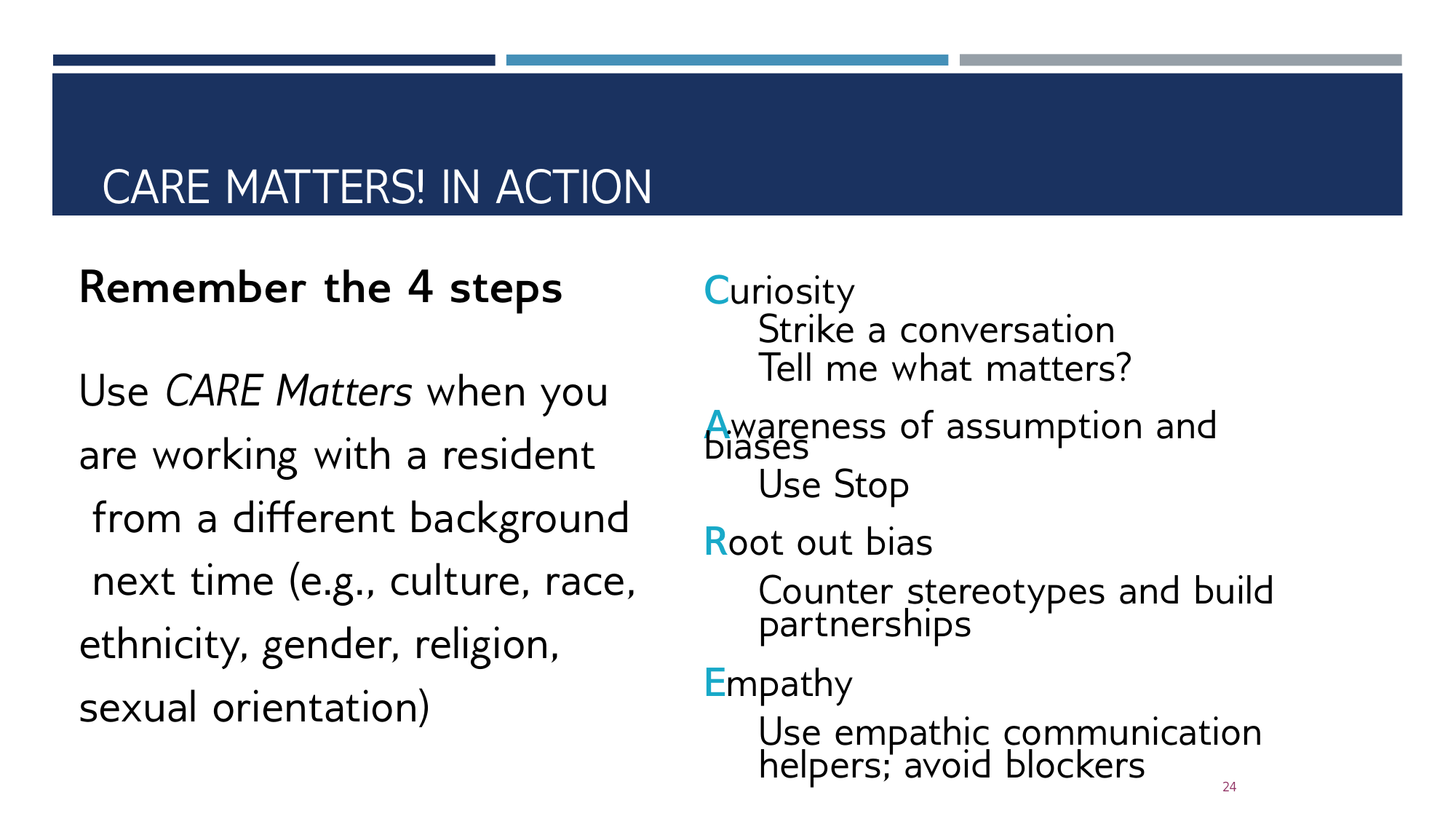

# CARE MATTERS! IN ACTION

Use CARE Matters when you   are working with a resident     from a different background   next time (e.g., culture, race, ethnicity, gender, religion, sexual orientation)

| Curiosity Strike a conversation Tell me what matters? Awareness of assumption and biases Use Stop Root out bias Counter stereotypes and build partnerships Empathy Use empathic communication helpers; avoid blockers |  |
| --- | --- |
Remember the 4 steps

24